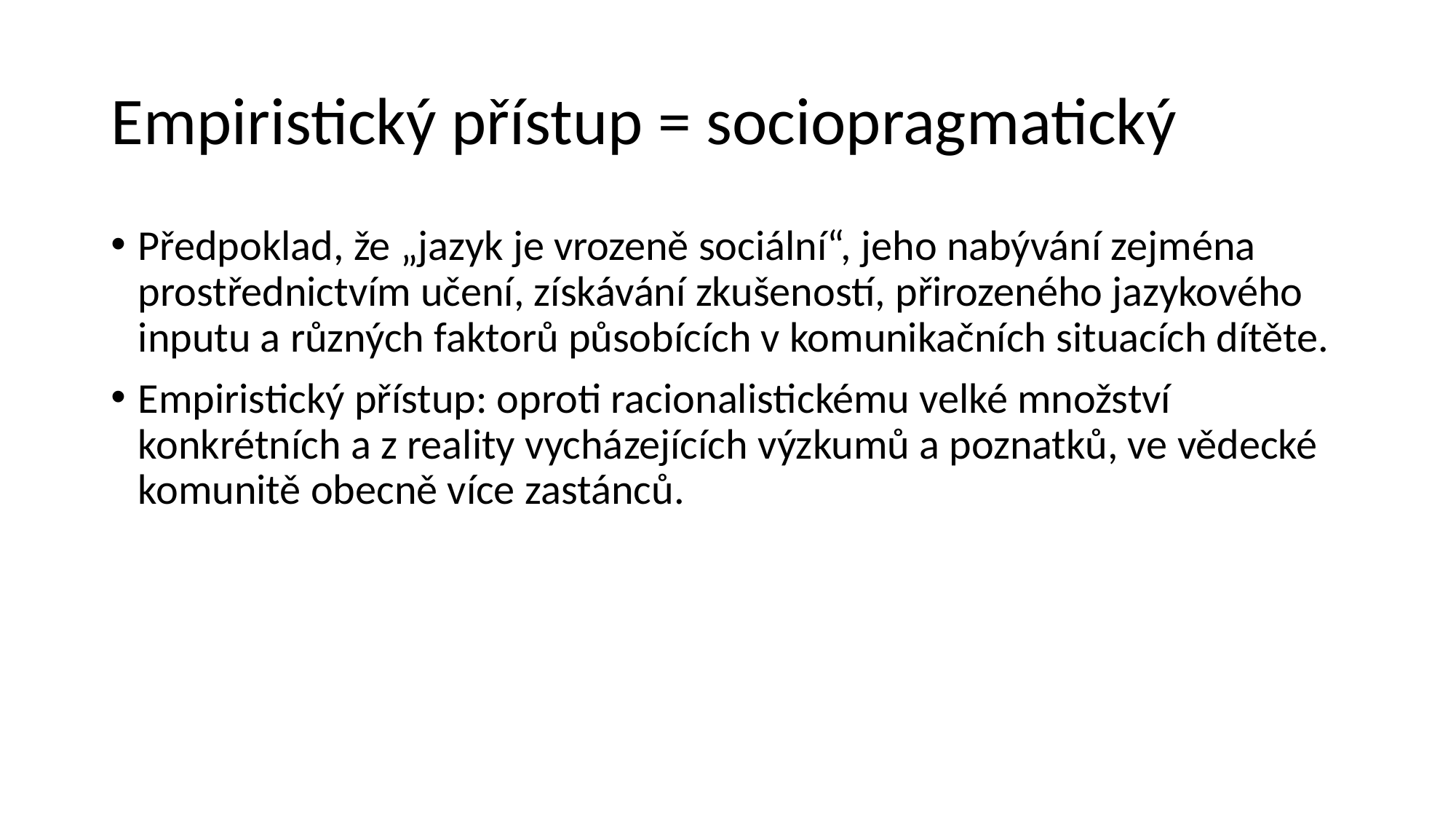

# Empiristický přístup = sociopragmatický
Předpoklad, že „jazyk je vrozeně sociální“, jeho nabývání zejména prostřednictvím učení, získávání zkušeností, přirozeného jazykového inputu a různých faktorů působících v komunikačních situacích dítěte.
Empiristický přístup: oproti racionalistickému velké množství konkrétních a z reality vycházejících výzkumů a poznatků, ve vědecké komunitě obecně více zastánců.